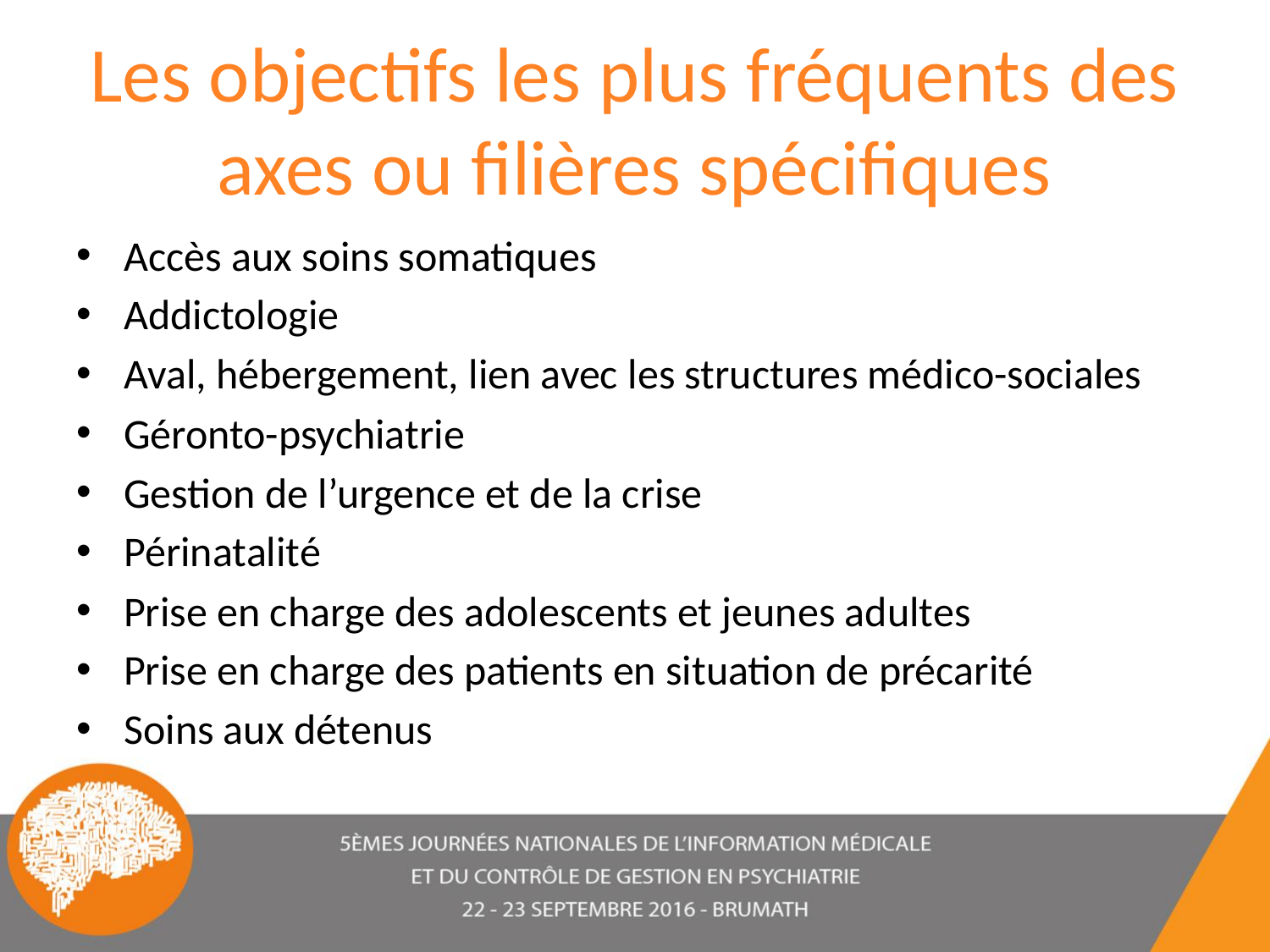

# Les objectifs les plus fréquents des axes ou filières spécifiques
Accès aux soins somatiques
Addictologie
Aval, hébergement, lien avec les structures médico-sociales
Géronto-psychiatrie
Gestion de l’urgence et de la crise
Périnatalité
Prise en charge des adolescents et jeunes adultes
Prise en charge des patients en situation de précarité
Soins aux détenus